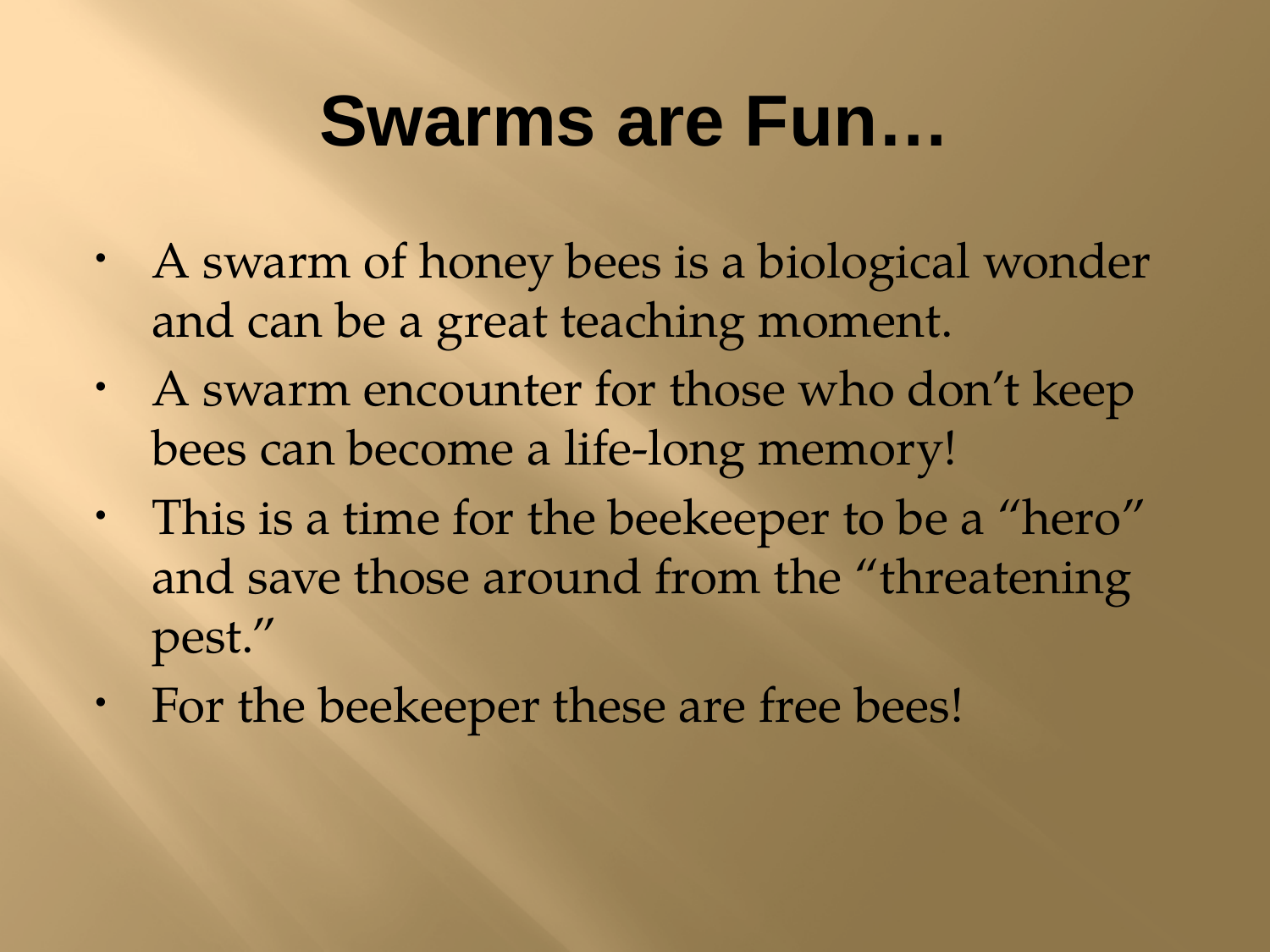

# Swarms are Fun…
A swarm of honey bees is a biological wonder and can be a great teaching moment.
A swarm encounter for those who don’t keep bees can become a life-long memory!
This is a time for the beekeeper to be a “hero” and save those around from the “threatening pest.”
For the beekeeper these are free bees!